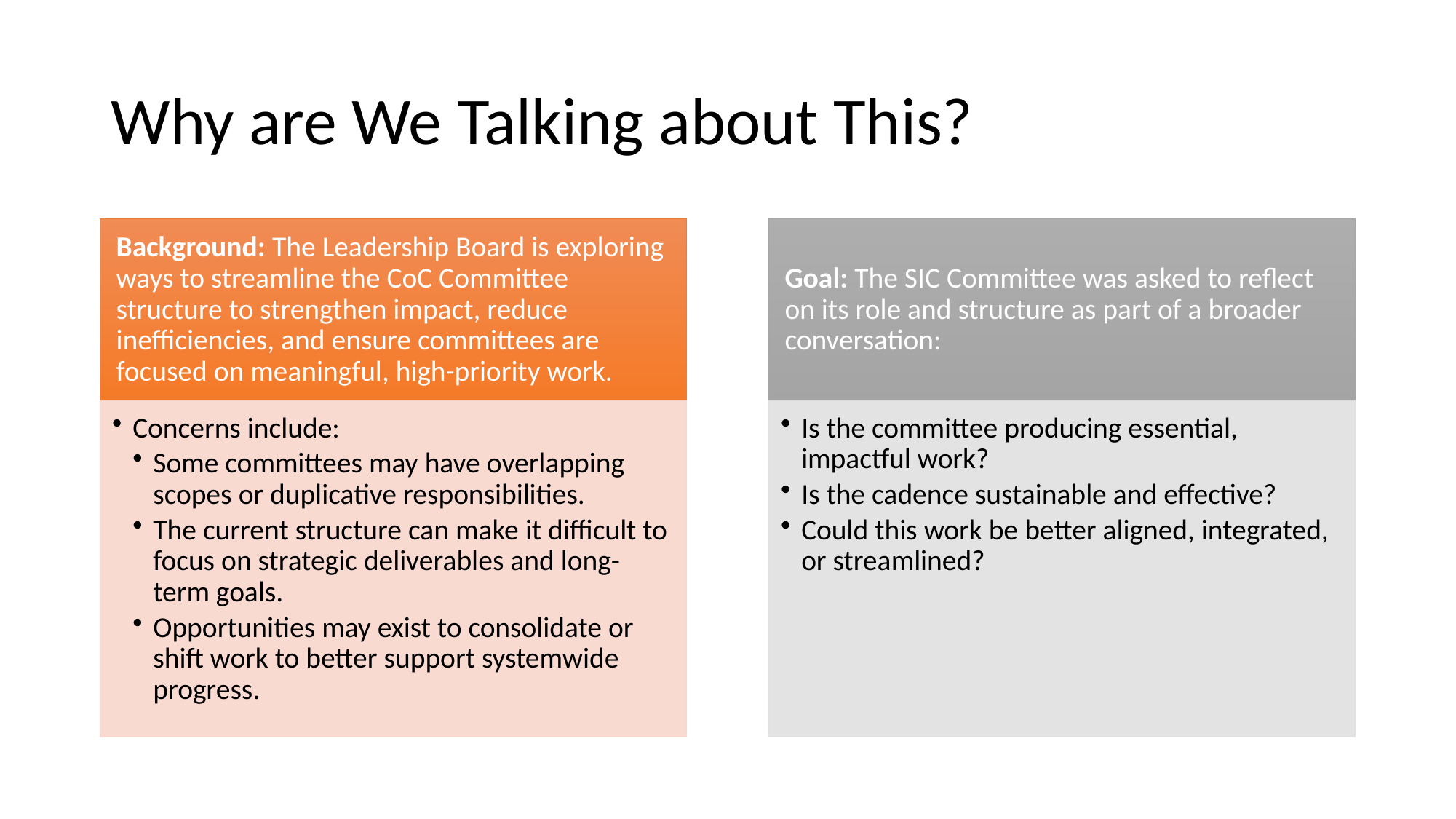

# Why are We Talking about This?
Background: The Leadership Board is exploring ways to streamline the CoC Committee structure to strengthen impact, reduce inefficiencies, and ensure committees are focused on meaningful, high-priority work.
Concerns include:
Some committees may have overlapping scopes or duplicative responsibilities.
The current structure can make it difficult to focus on strategic deliverables and long-term goals.
Opportunities may exist to consolidate or shift work to better support systemwide progress.
Goal: The SIC Committee was asked to reflect on its role and structure as part of a broader conversation:
Is the committee producing essential, impactful work?
Is the cadence sustainable and effective?
Could this work be better aligned, integrated, or streamlined?